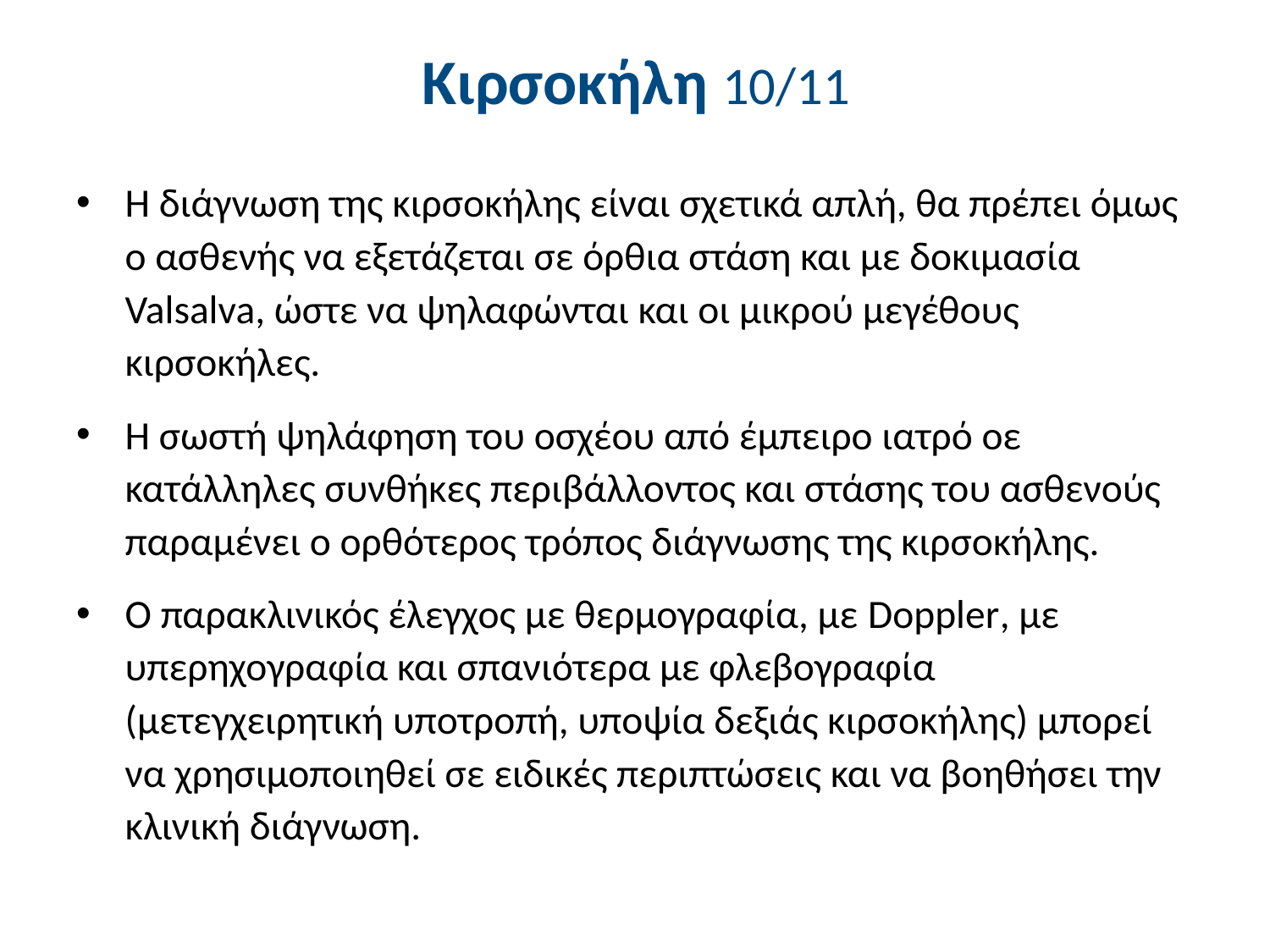

# Κιρσοκήλη 10/11
Η διάγνωση της κιρσοκήλης είναι σχετικά απλή, θα πρέπει όμως ο ασθενής να εξετάζεται σε όρθια στάση και με δοκιμασία Valsalva, ώστε να ψηλαφώνται και οι μικρού μεγέθους κιρσοκήλες.
Η σωστή ψηλάφηση του οσχέου από έμπειρο ιατρό οε κατάλληλες συνθήκες περιβάλλοντος και στάσης του ασθενούς παραμένει ο ορθότερος τρόπος διάγνωσης της κιρσοκήλης.
Ο παρακλινικός έλεγχος με θερμογραφία, με Doppler, με υπερηχογραφία και σπανιότερα με φλεβογραφία (μετεγχειρητική υποτροπή, υποψία δεξιάς κιρσοκήλης) μπορεί να χρησιμοποιηθεί σε ειδικές περιπτώσεις και να βοηθήσει την κλινική διάγνωση.